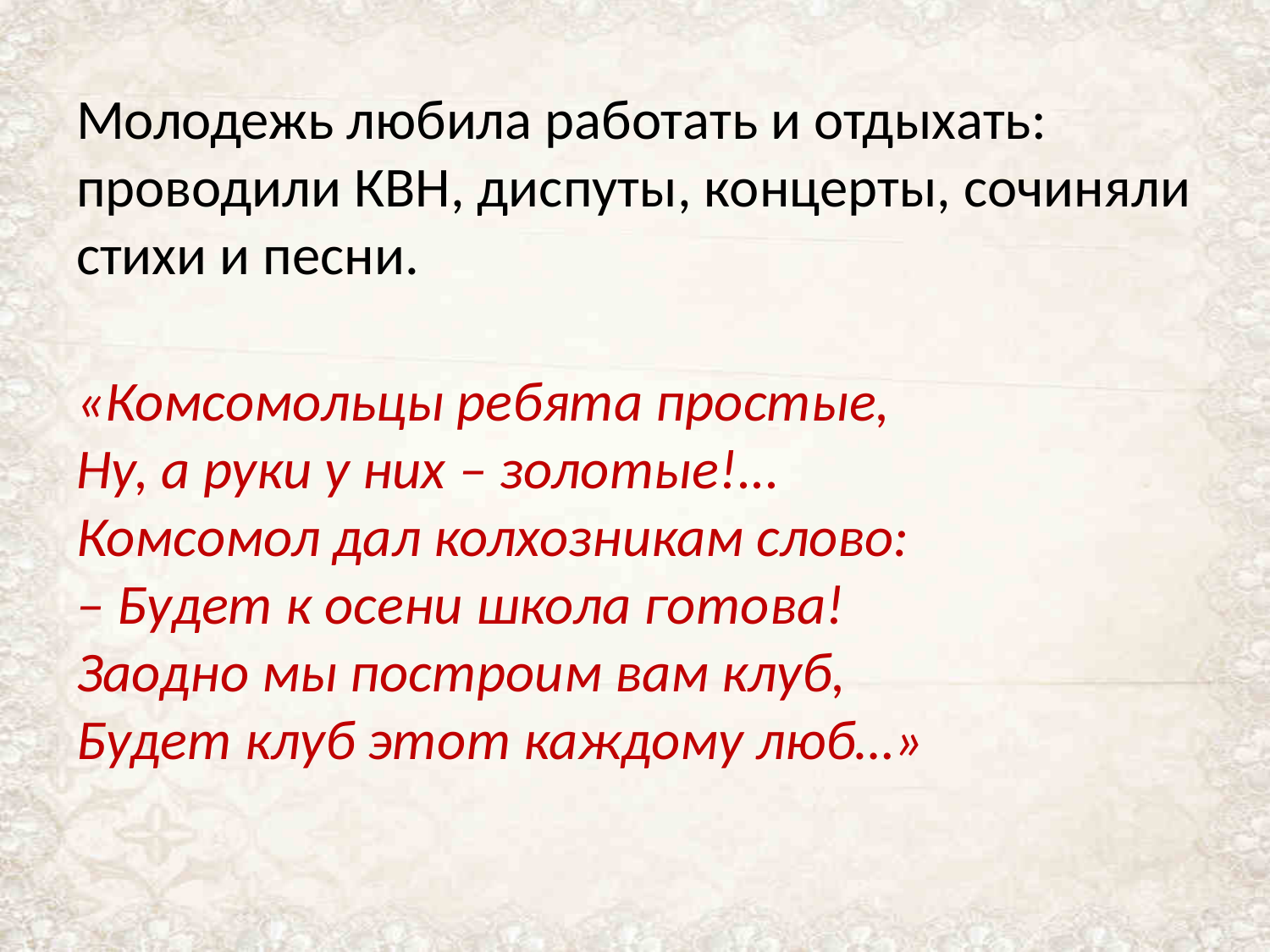

Молодежь любила работать и отдыхать: проводили КВН, диспуты, концерты, сочиняли стихи и песни.

«Комсомольцы ребята простые,
Ну, а руки у них – золотые!...
Комсомол дал колхозникам слово:
– Будет к осени школа готова!
Заодно мы построим вам клуб,
Будет клуб этот каждому люб…»